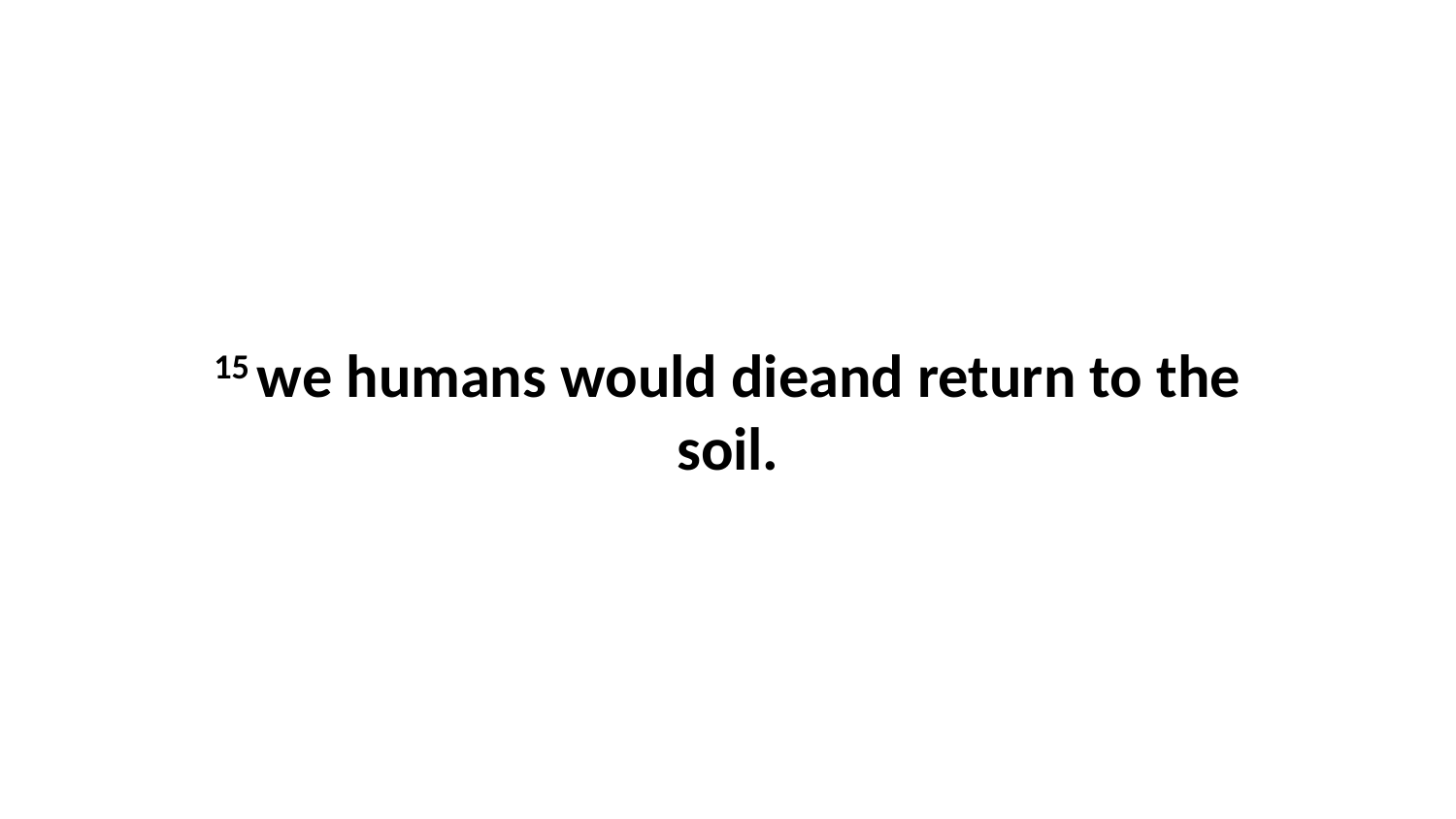

15 we humans would dieand return to the soil.